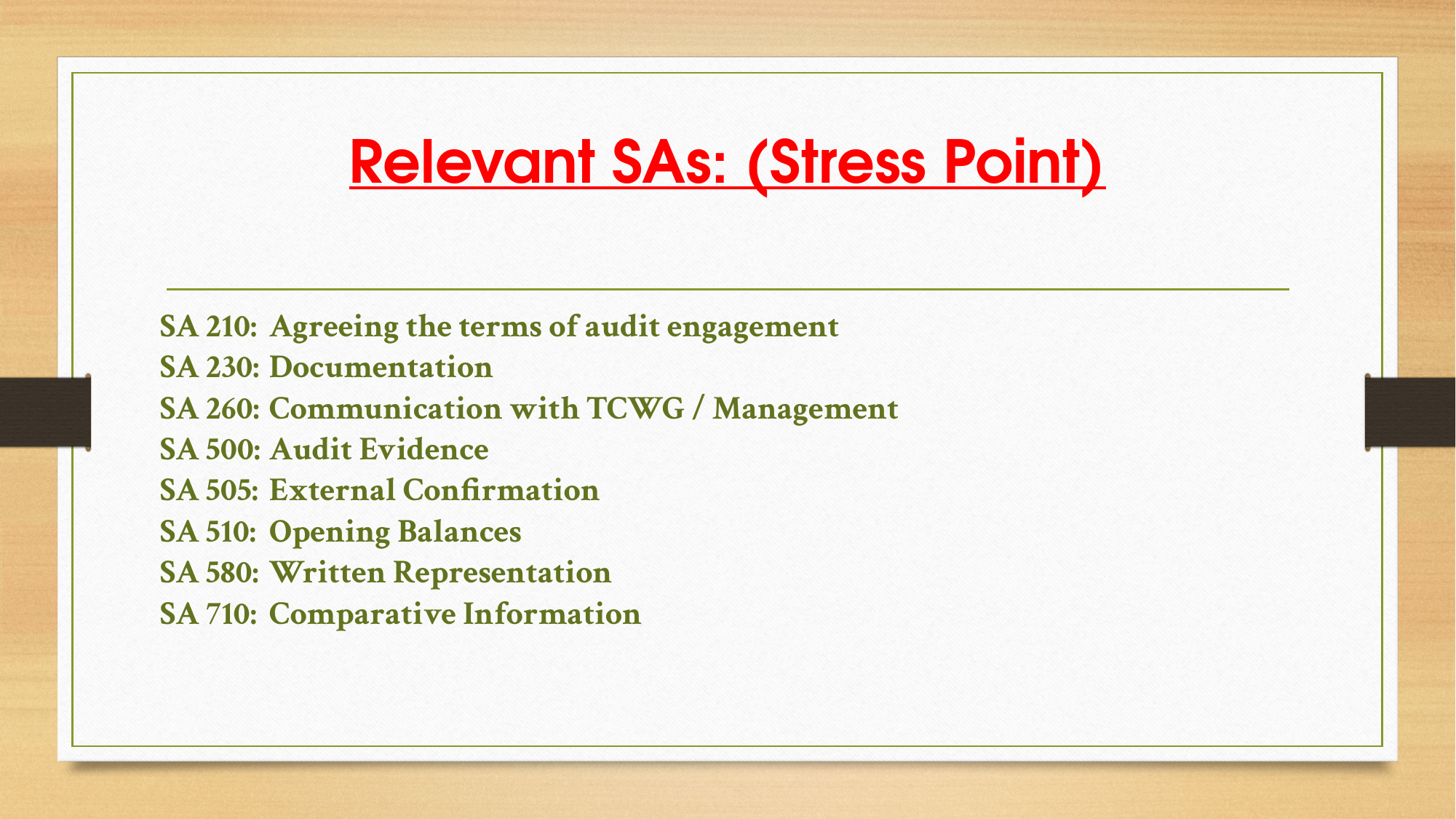

# Relevant SAs: (Stress Point)
SA 210: 	Agreeing the terms of audit engagement
SA 230: 	Documentation
SA 260: 	Communication with TCWG / Management
SA 500: 	Audit Evidence
SA 505: 	External Confirmation
SA 510:	Opening Balances
SA 580: 	Written Representation
SA 710: 	Comparative Information